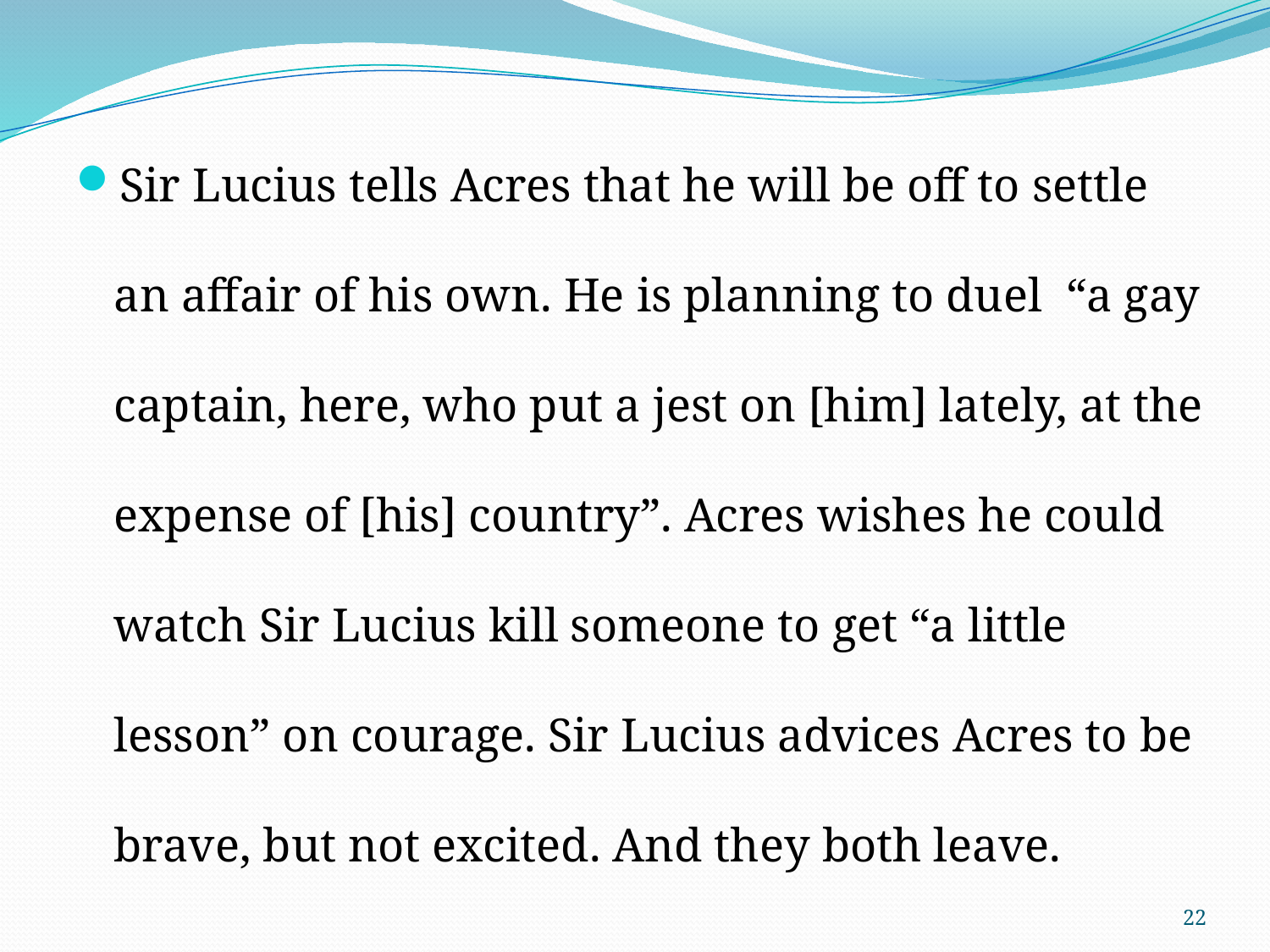

Sir Lucius tells Acres that he will be off to settle an affair of his own. He is planning to duel  “a gay captain, here, who put a jest on [him] lately, at the expense of [his] country”. Acres wishes he could watch Sir Lucius kill someone to get “a little lesson” on courage. Sir Lucius advices Acres to be brave, but not excited. And they both leave.
22